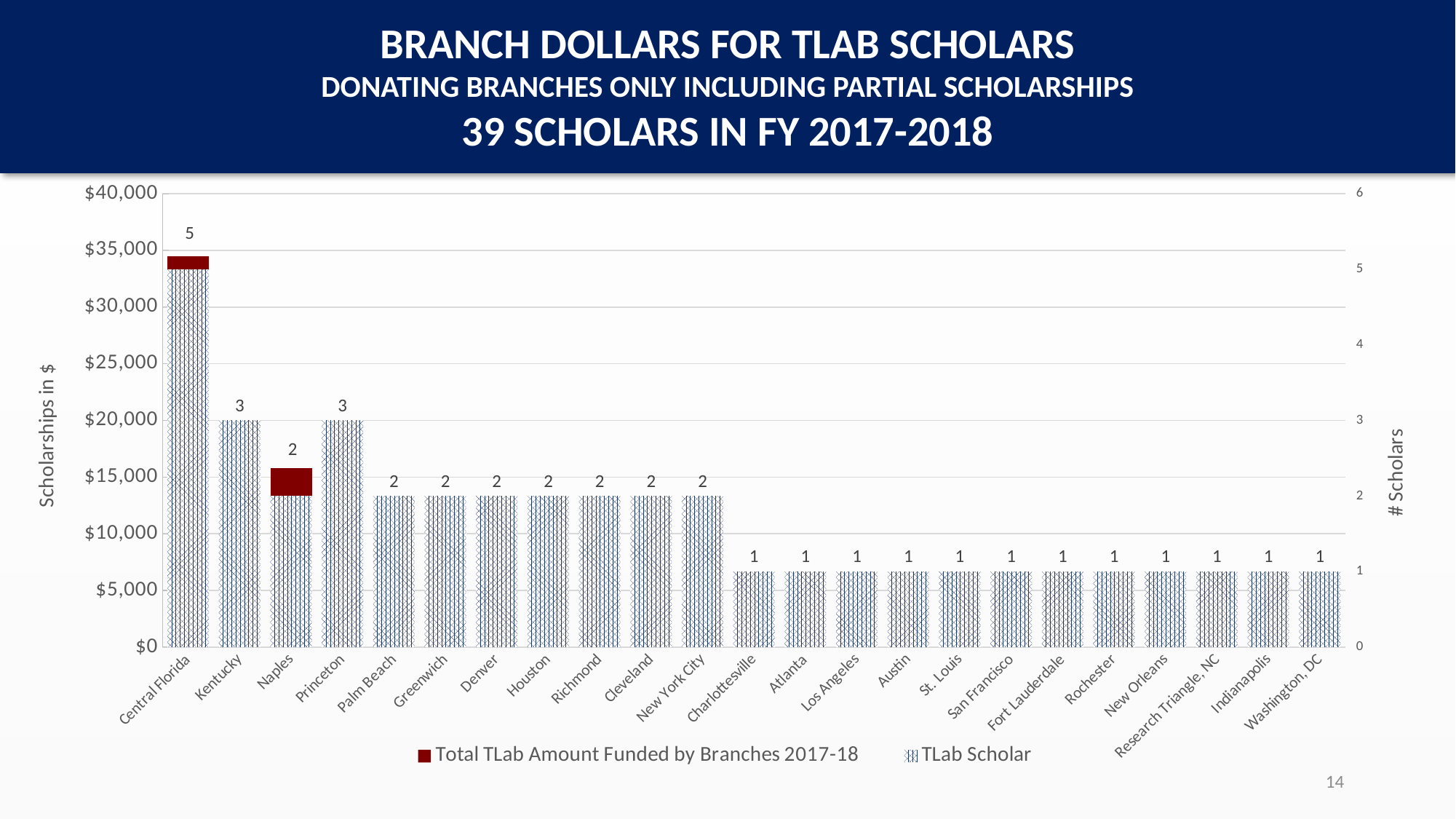

BRANCH DOLLARS FOR TLAB SCHOLARS
DONATING BRANCHES ONLY INCLUDING PARTIAL SCHOLARSHIPS
39 SCHOLARS IN FY 2017-2018

### Chart

| Category | Total TLab Amount Funded by Branches 2017-18 | TLab Scholar |
|---|---|---|
| Central Florida | 34475.0 | 5.0 |
| Kentucky | 16849.0 | 3.0 |
| Naples | 15806.0 | 2.0 |
| Princeton | 14246.0 | 3.0 |
| Palm Beach | 11921.0 | 2.0 |
| Greenwich | 11252.0 | 2.0 |
| Denver | 9837.0 | 2.0 |
| Houston | 9236.0 | 2.0 |
| Richmond | 9128.0 | 2.0 |
| Cleveland | 7043.0 | 2.0 |
| New York City | 6037.0 | 2.0 |
| Charlottesville | 6018.0 | 1.0 |
| Atlanta | 5433.0 | 1.0 |
| Los Angeles | 5402.0 | 1.0 |
| Austin | 5350.0 | 1.0 |
| St. Louis | 4902.0 | 1.0 |
| San Francisco | 4833.0 | 1.0 |
| Fort Lauderdale | 4402.0 | 1.0 |
| Rochester | 4402.0 | 1.0 |
| New Orleans | 4140.0 | 1.0 |
| Research Triangle, NC | 4054.0 | 1.0 |
| Indianapolis | 3623.0 | 1.0 |
| Washington, DC | 2588.0 | 1.0 |
14